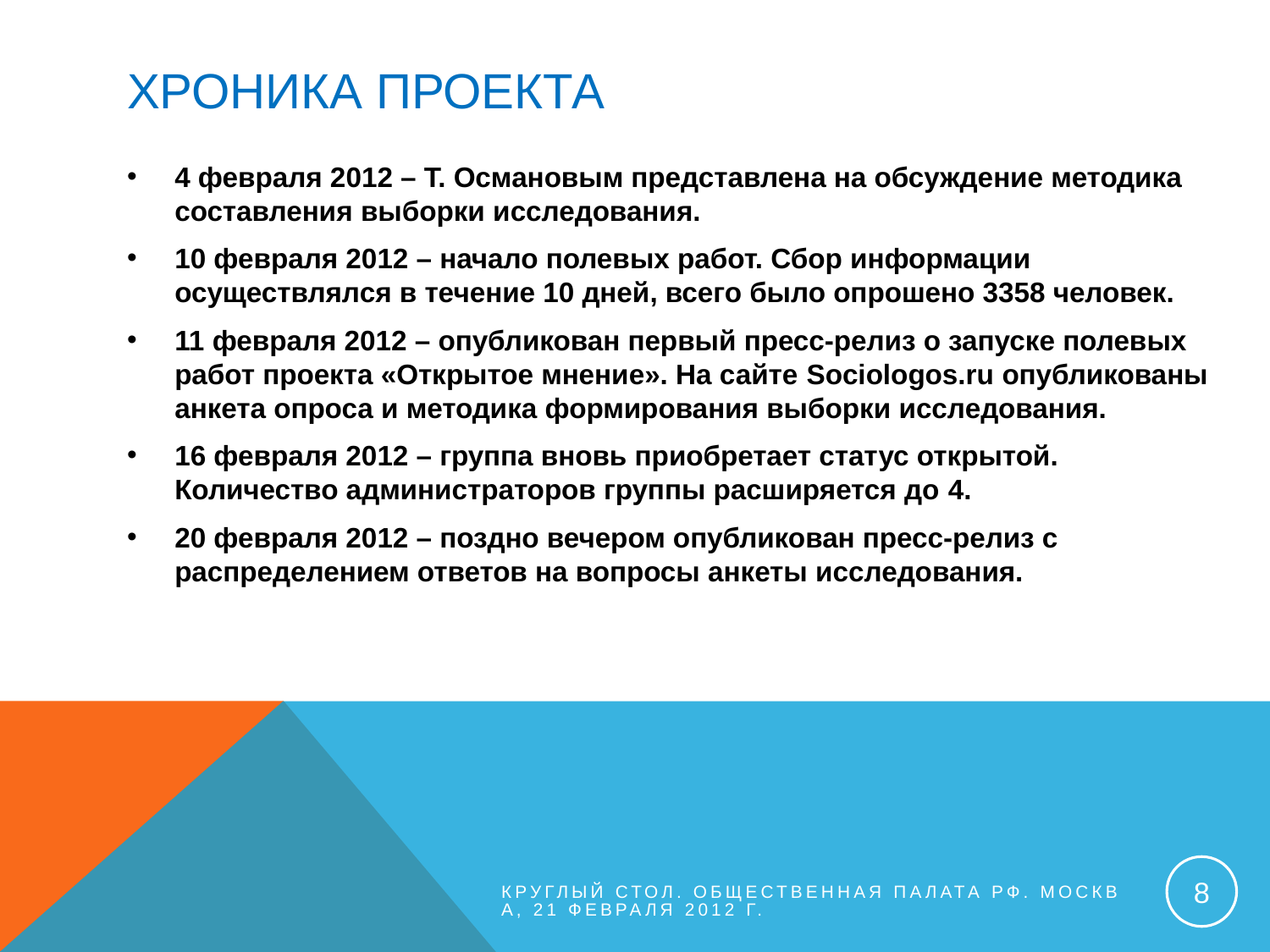

# ХРОНИКА проекта
4 февраля 2012 – Т. Османовым представлена на обсуждение методика составления выборки исследования.
10 февраля 2012 – начало полевых работ. Сбор информации осуществлялся в течение 10 дней, всего было опрошено 3358 человек.
11 февраля 2012 – опубликован первый пресс-релиз о запуске полевых работ проекта «Открытое мнение». На сайте Sociologos.ru опубликованы анкета опроса и методика формирования выборки исследования.
16 февраля 2012 – группа вновь приобретает статус открытой. Количество администраторов группы расширяется до 4.
20 февраля 2012 – поздно вечером опубликован пресс-релиз с распределением ответов на вопросы анкеты исследования.
8
Круглый стол. Общественная палата РФ. Москва, 21 февраля 2012 г.